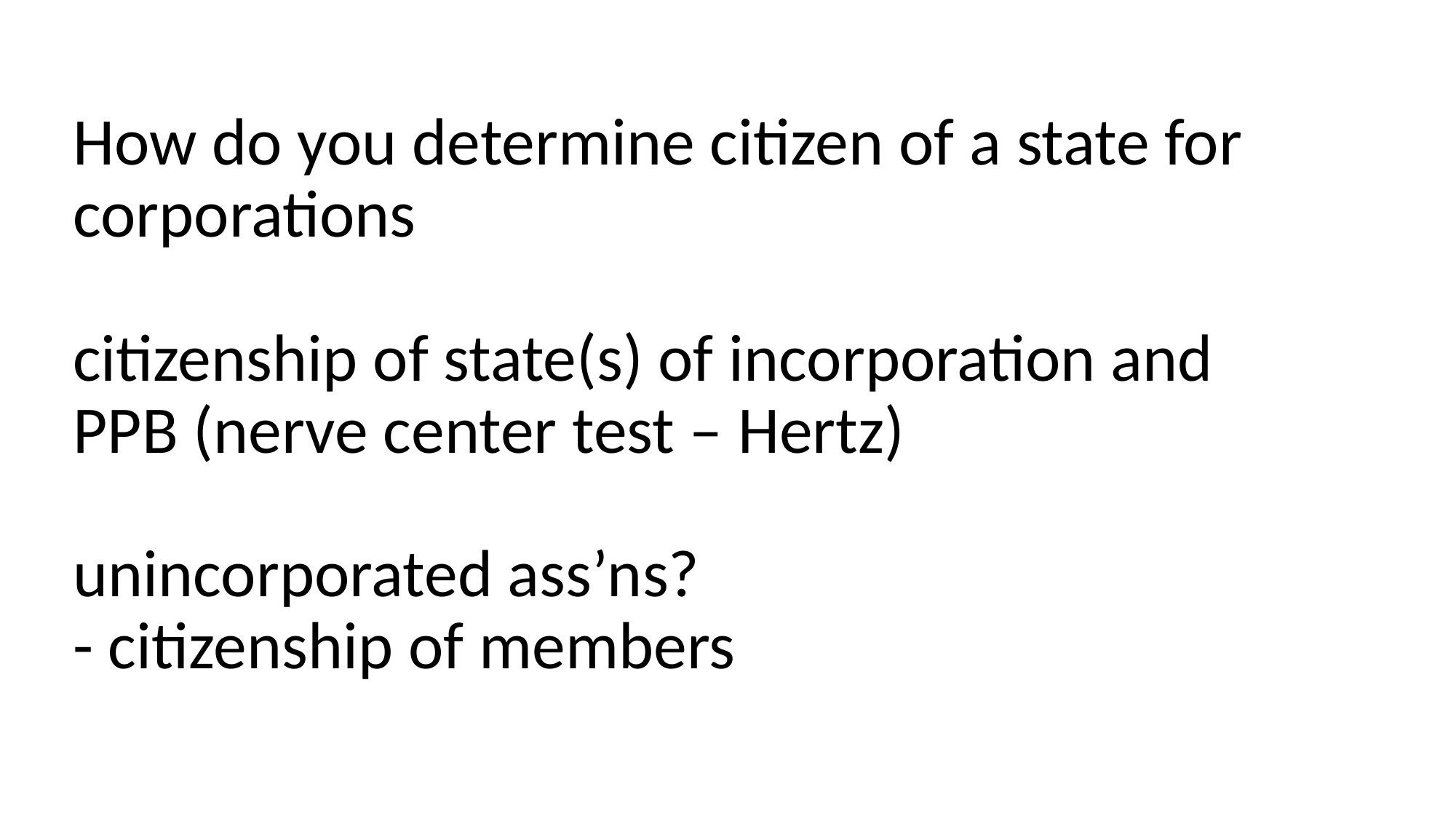

# How do you determine citizen of a state for corporations citizenship of state(s) of incorporation and PPB (nerve center test – Hertz) unincorporated ass’ns? - citizenship of members